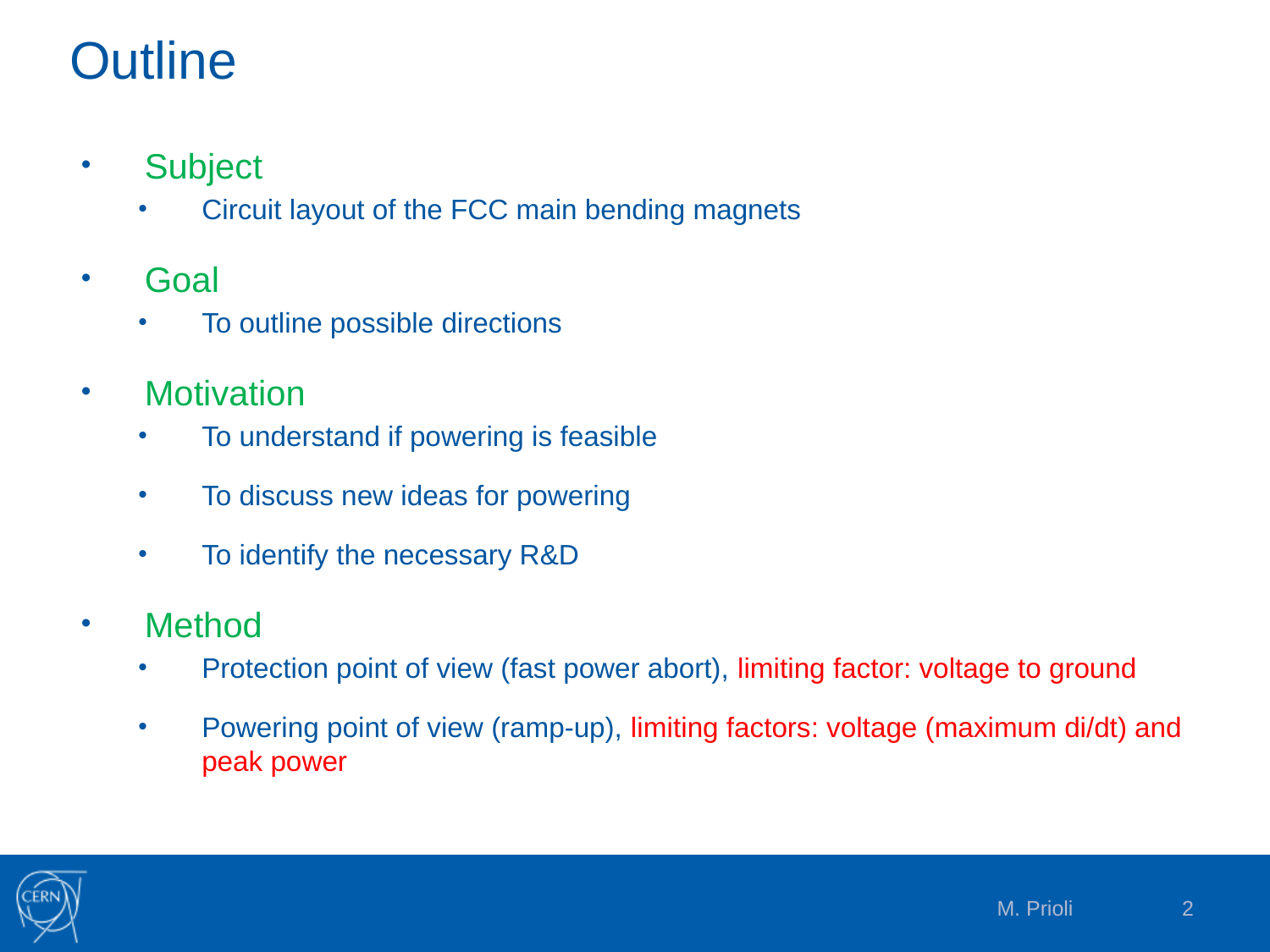

# Outline
Subject
Circuit layout of the FCC main bending magnets

Goal
To outline possible directions

Motivation
To understand if powering is feasible

To discuss new ideas for powering

To identify the necessary R&D

Method
Protection point of view (fast power abort), limiting factor: voltage to ground

Powering point of view (ramp-up), limiting factors: voltage (maximum di/dt) and peak power
M. Prioli
2